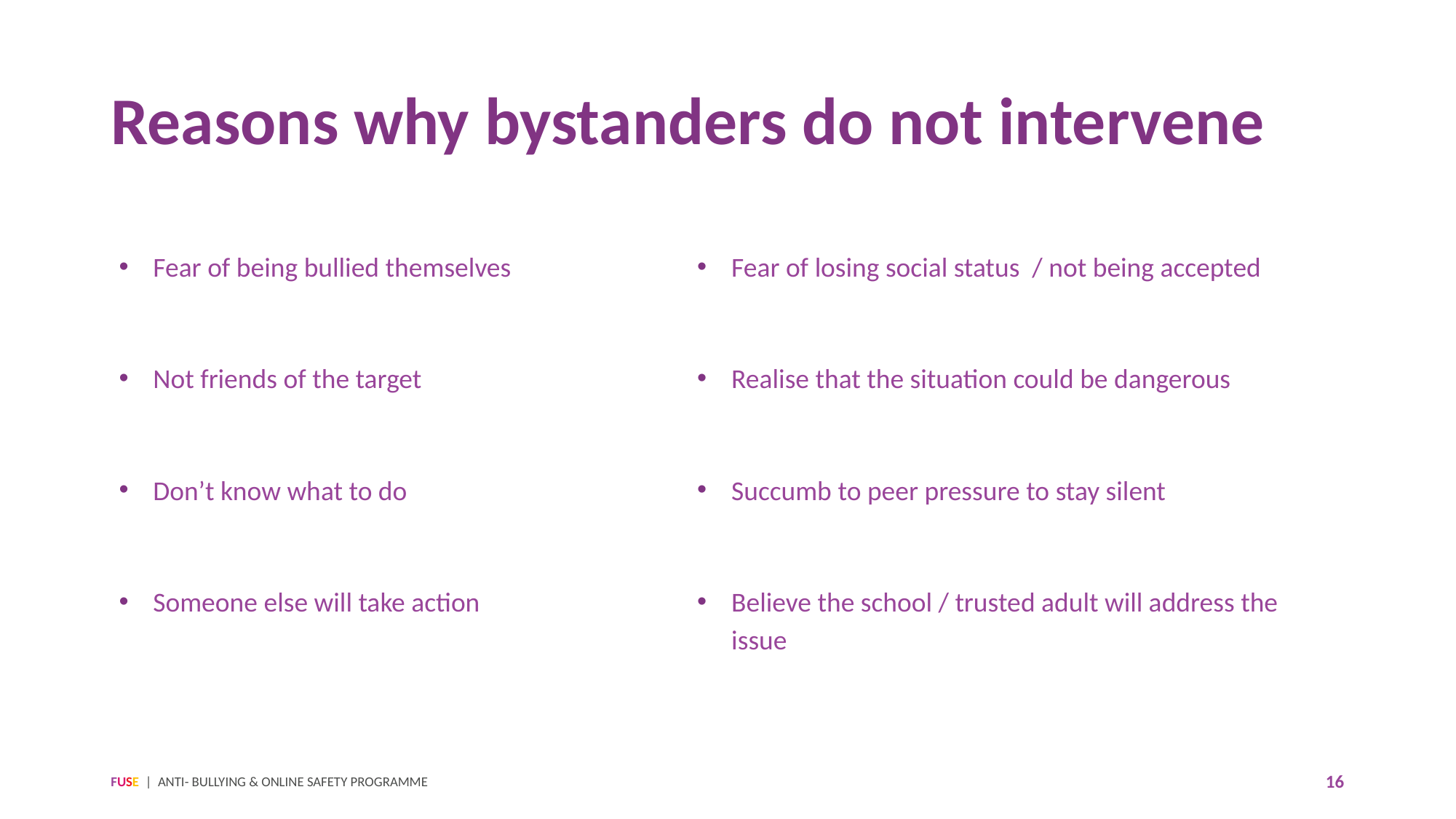

# Reasons why bystanders do not intervene

Fear of being bullied themselves

Not friends of the target

Don’t know what to do

Someone else will take action

Fear of losing social status  / not being accepted

Realise that the situation could be dangerous

Succumb to peer pressure to stay silent

Believe the school / trusted adult will address the issue

FUSE  |  ANTI- BULLYING & ONLINE SAFETY PROGRAMME
16